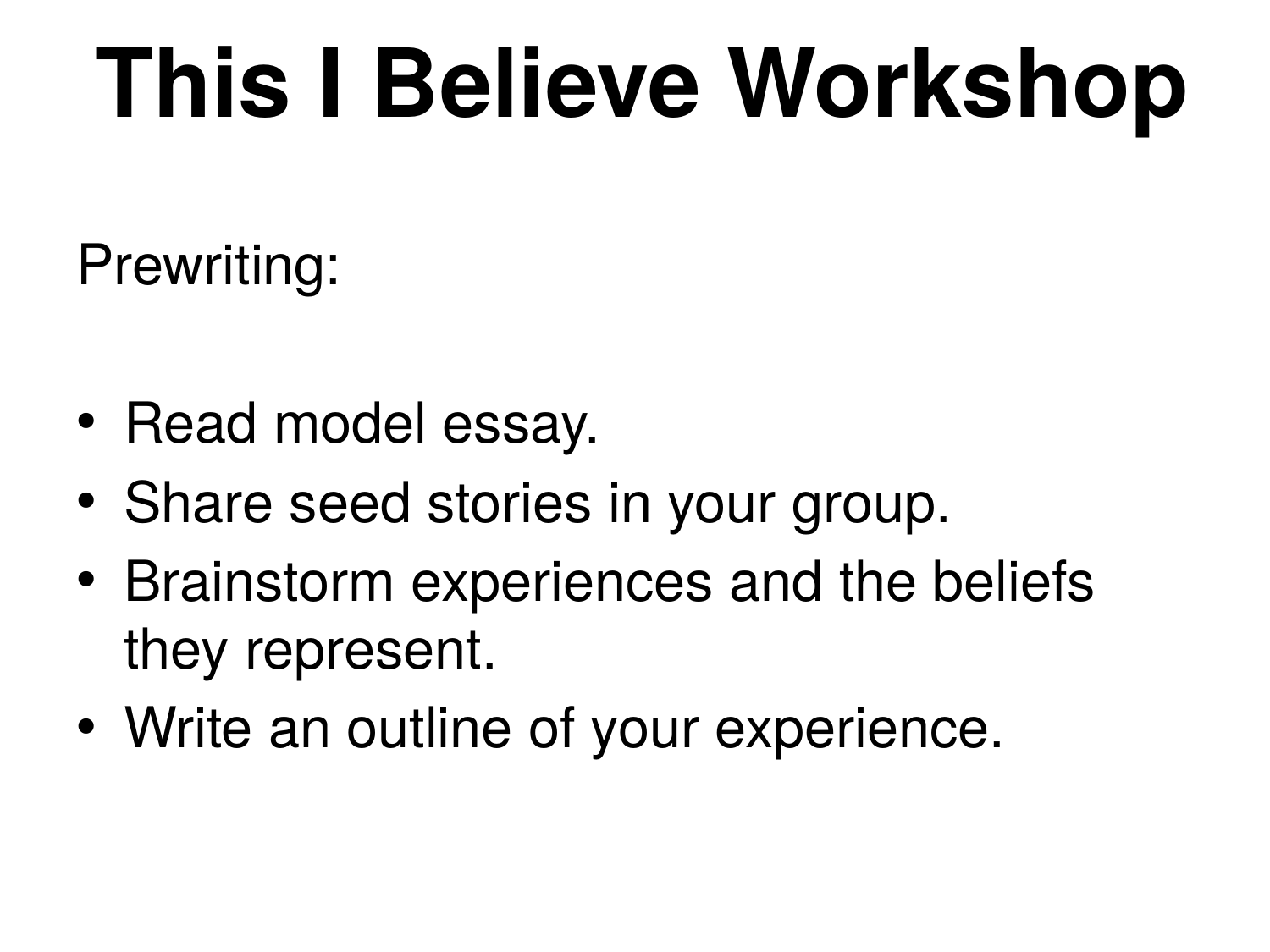

# This I Believe Workshop
Prewriting:

Read model essay.
Share seed stories in your group.
Brainstorm experiences and the beliefs they represent.
Write an outline of your experience.